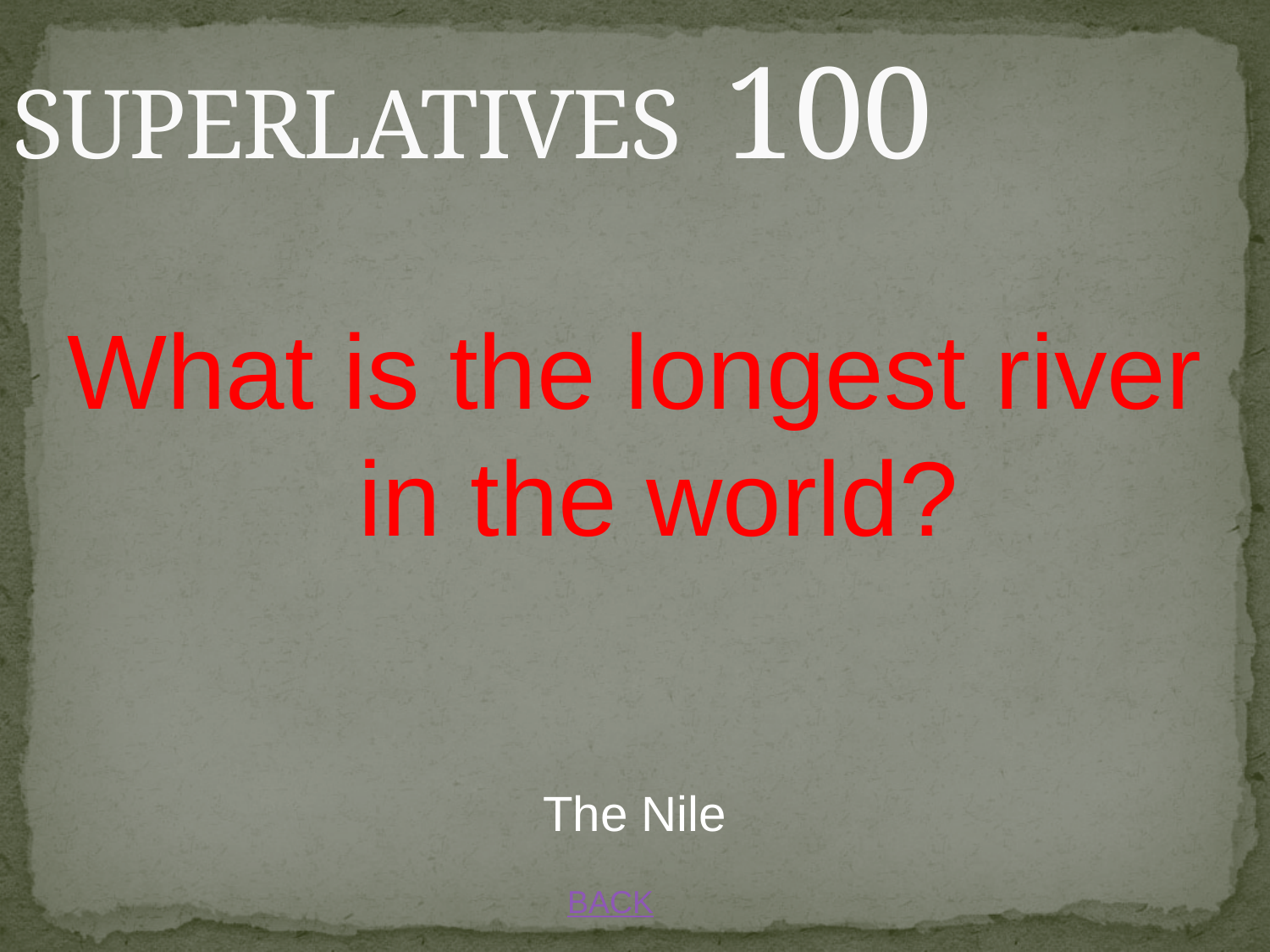

# SUPERLATIVES  100
What is the longest river in the world?
The Nile
BACK